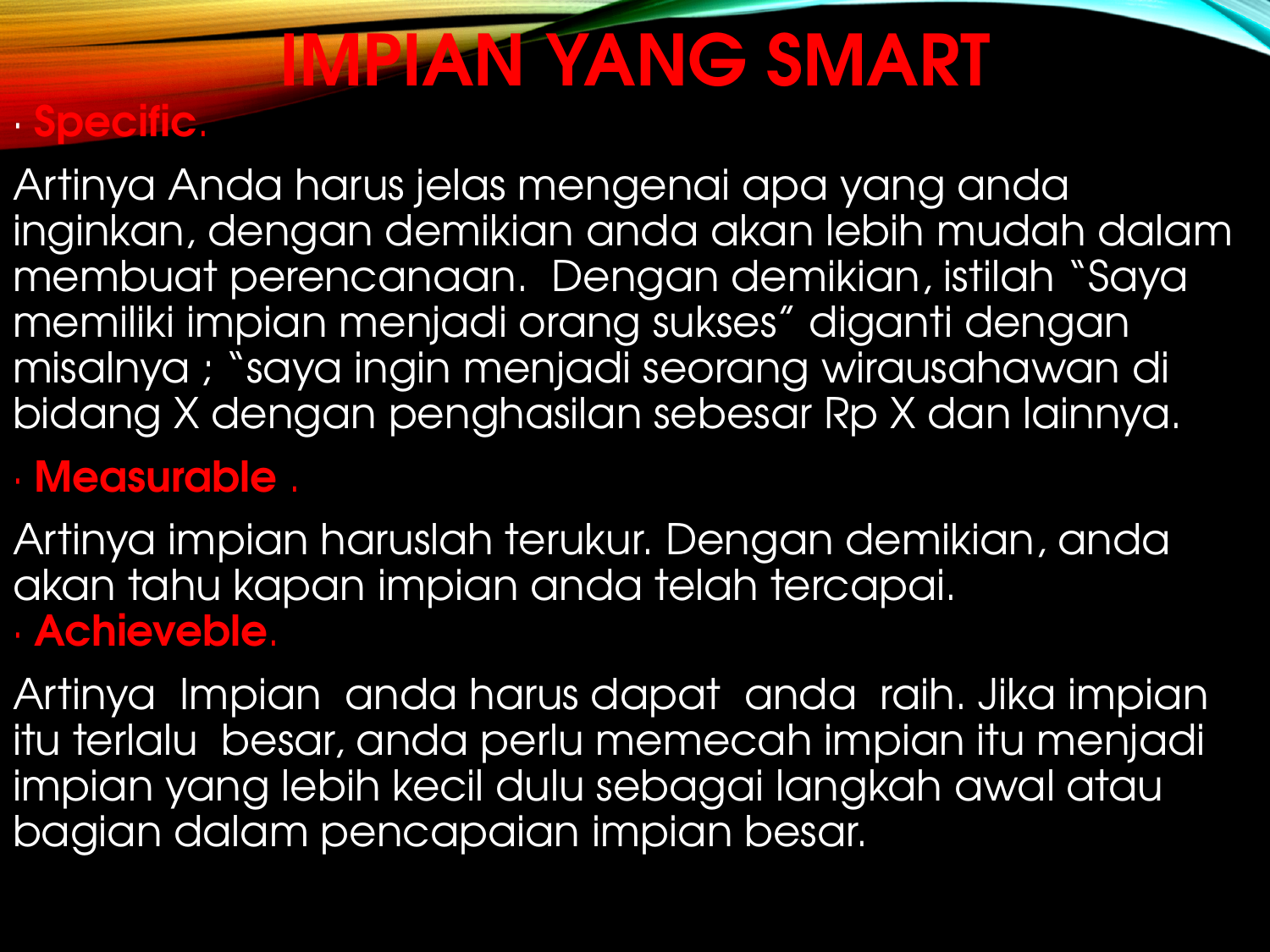

# IMPIAN YANG SMART
· Specific.
Artinya Anda harus jelas mengenai apa yang anda inginkan, dengan demikian anda akan lebih mudah dalam membuat perencanaan.  Dengan demikian, istilah “Saya memiliki impian menjadi orang sukses” diganti dengan  misalnya ; “saya ingin menjadi seorang wirausahawan di bidang X dengan penghasilan sebesar Rp X dan lainnya.
· Measurable .
Artinya impian haruslah terukur. Dengan demikian, anda akan tahu kapan impian anda telah tercapai.
· Achieveble.
Artinya  Impian  anda harus dapat  anda  raih. Jika impian itu terlalu  besar, anda perlu memecah impian itu menjadi impian yang lebih kecil dulu sebagai langkah awal atau bagian dalam pencapaian impian besar.